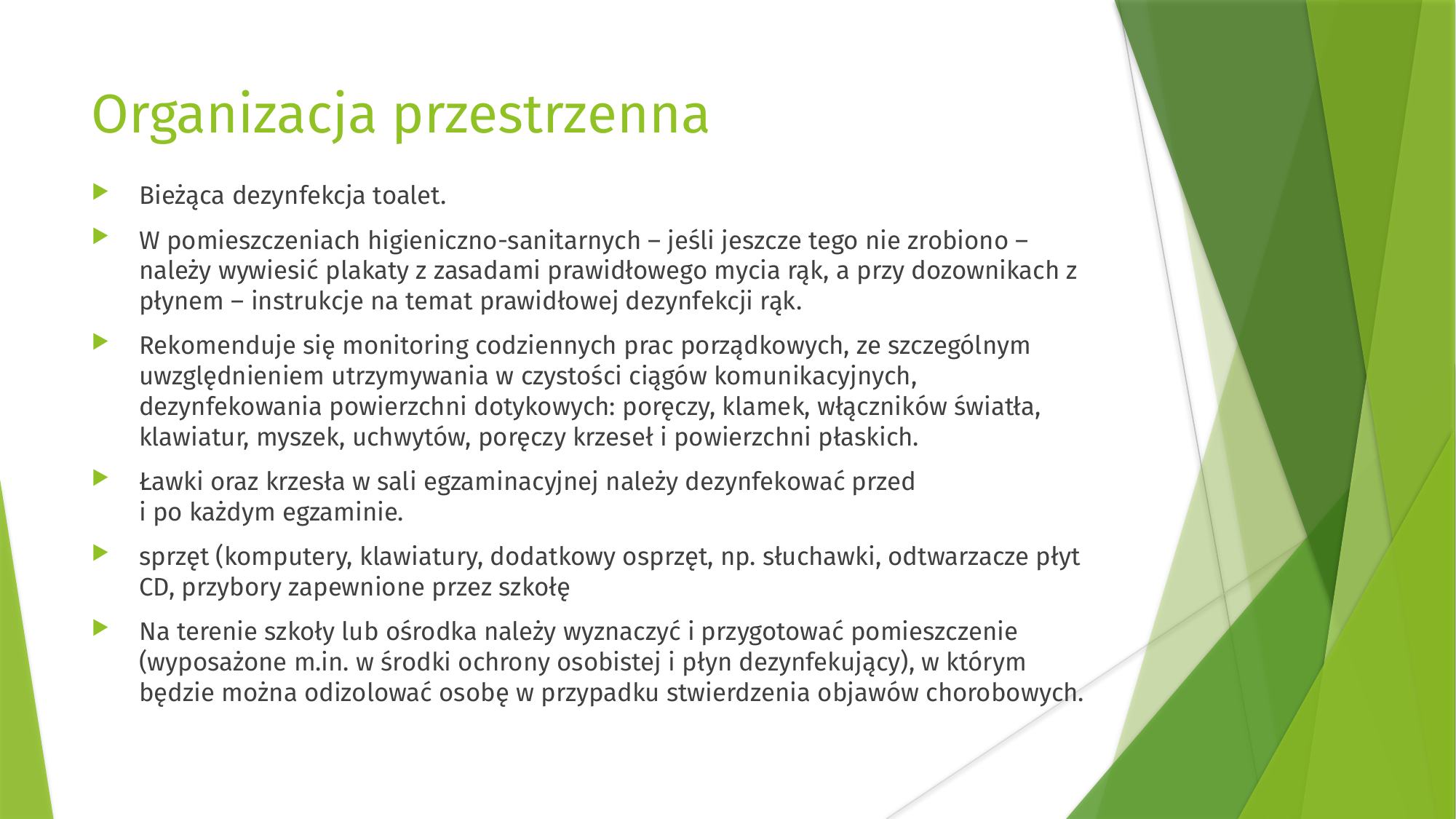

Organizacja przestrzenna

Bieżąca dezynfekcja toalet.
W pomieszczeniach higieniczno-sanitarnych – jeśli jeszcze tego nie zrobiono – należy wywiesić plakaty z zasadami prawidłowego mycia rąk, a przy dozownikach z płynem – instrukcje na temat prawidłowej dezynfekcji rąk.
Rekomenduje się monitoring codziennych prac porządkowych, ze szczególnym uwzględnieniem utrzymywania w czystości ciągów komunikacyjnych, dezynfekowania powierzchni dotykowych: poręczy, klamek, włączników światła, klawiatur, myszek, uchwytów, poręczy krzeseł i powierzchni płaskich.
Ławki oraz krzesła w sali egzaminacyjnej należy dezynfekować przed
i po każdym egzaminie.
sprzęt (komputery, klawiatury, dodatkowy osprzęt, np. słuchawki, odtwarzacze płyt CD, przybory zapewnione przez szkołę
Na terenie szkoły lub ośrodka należy wyznaczyć i przygotować pomieszczenie (wyposażone m.in. w środki ochrony osobistej i płyn dezynfekujący), w którym będzie można odizolować osobę w przypadku stwierdzenia objawów chorobowych.